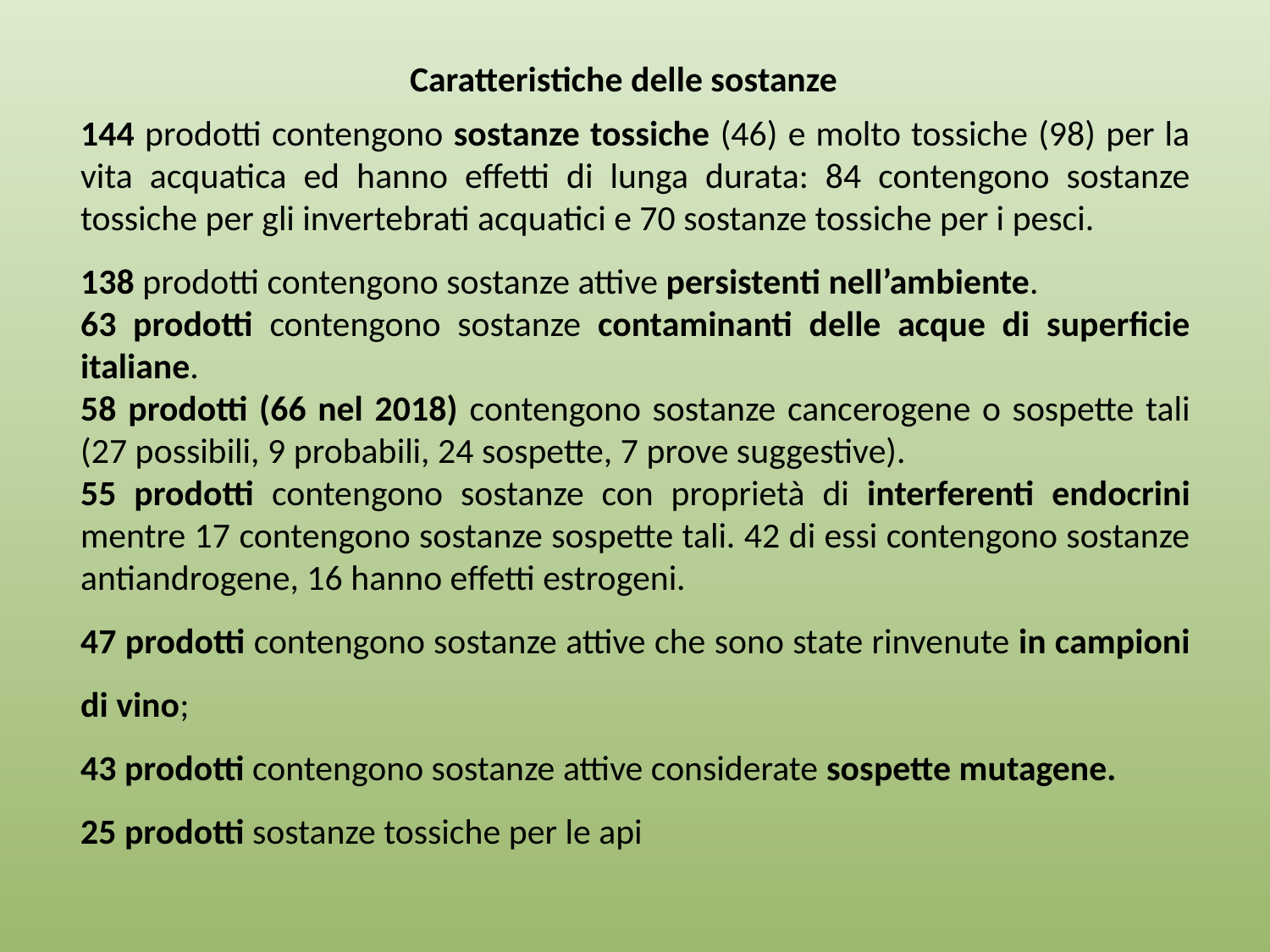

Caratteristiche delle sostanze
144 prodotti contengono sostanze tossiche (46) e molto tossiche (98) per la vita acquatica ed hanno effetti di lunga durata: 84 contengono sostanze tossiche per gli invertebrati acquatici e 70 sostanze tossiche per i pesci.
138 prodotti contengono sostanze attive persistenti nell’ambiente.
63 prodotti contengono sostanze contaminanti delle acque di superficie italiane.
58 prodotti (66 nel 2018) contengono sostanze cancerogene o sospette tali (27 possibili, 9 probabili, 24 sospette, 7 prove suggestive).
55 prodotti contengono sostanze con proprietà di interferenti endocrini mentre 17 contengono sostanze sospette tali. 42 di essi contengono sostanze antiandrogene, 16 hanno effetti estrogeni.
47 prodotti contengono sostanze attive che sono state rinvenute in campioni di vino;
43 prodotti contengono sostanze attive considerate sospette mutagene.
25 prodotti sostanze tossiche per le api